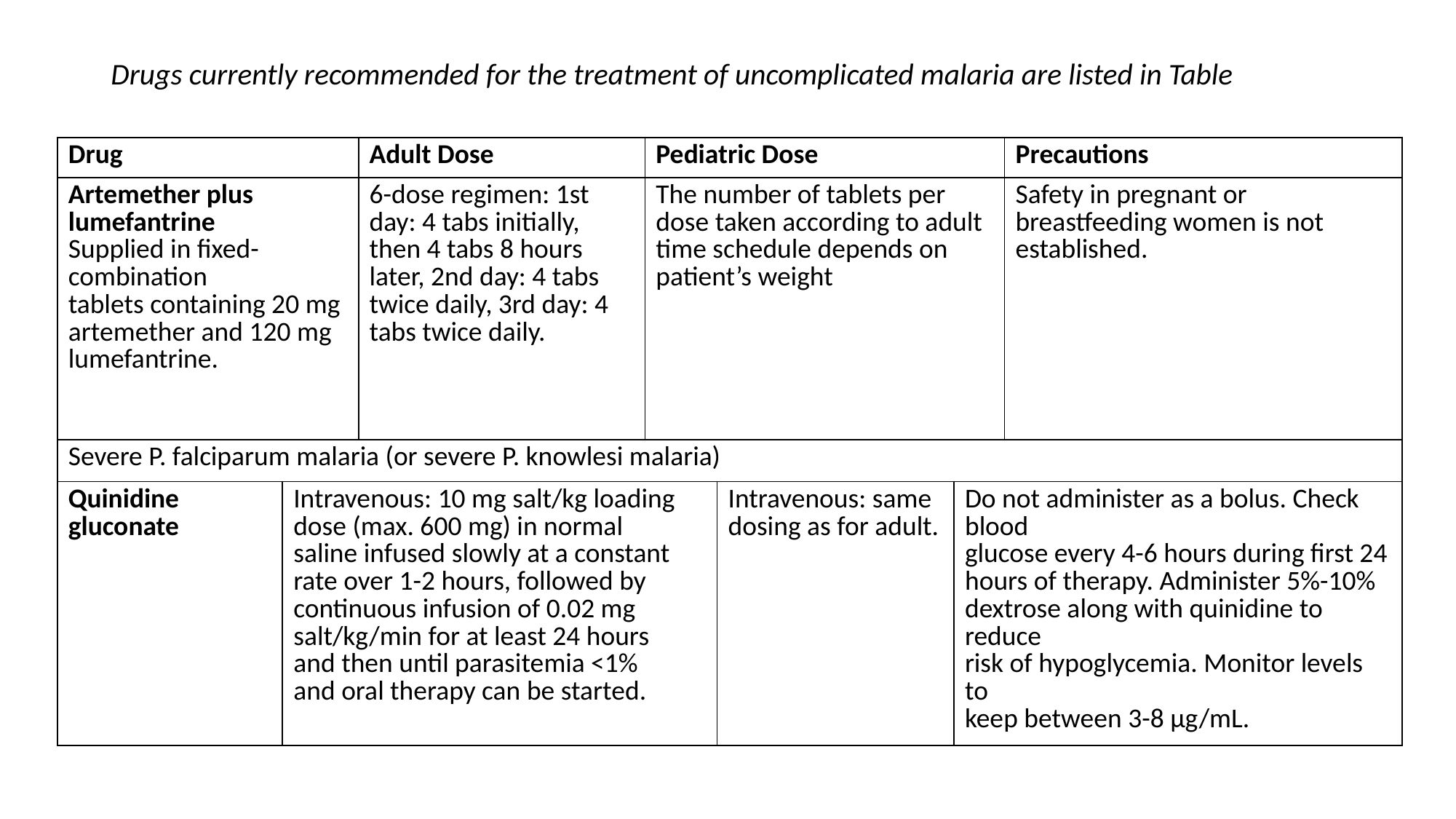

# Drugs currently recommended for the treatment of uncomplicated malaria are listed in Table
| Drug |  | Adult Dose | Pediatric Dose |  |  | Precautions |
| --- | --- | --- | --- | --- | --- | --- |
| Artemether plus lumefantrine Supplied in fixed-combination tablets containing 20 mg artemether and 120 mg lumefantrine. |  | 6-dose regimen: 1st day: 4 tabs initially, then 4 tabs 8 hours later, 2nd day: 4 tabs twice daily, 3rd day: 4 tabs twice daily. | The number of tablets per dose taken according to adult time schedule depends on patient’s weight |  |  | Safety in pregnant or breastfeeding women is not established. |
| Severe P. falciparum malaria (or severe P. knowlesi malaria) |  |  |  |  |  |  |
| Quinidine gluconate | Intravenous: 10 mg salt/kg loading dose (max. 600 mg) in normal saline infused slowly at a constant rate over 1-2 hours, followed by continuous infusion of 0.02 mg salt/kg/min for at least 24 hours and then until parasitemia <1% and oral therapy can be started. |  |  | Intravenous: same dosing as for adult. | Do not administer as a bolus. Check blood glucose every 4-6 hours during first 24 hours of therapy. Administer 5%-10% dextrose along with quinidine to reduce risk of hypoglycemia. Monitor levels to keep between 3-8 µg/mL. |  |